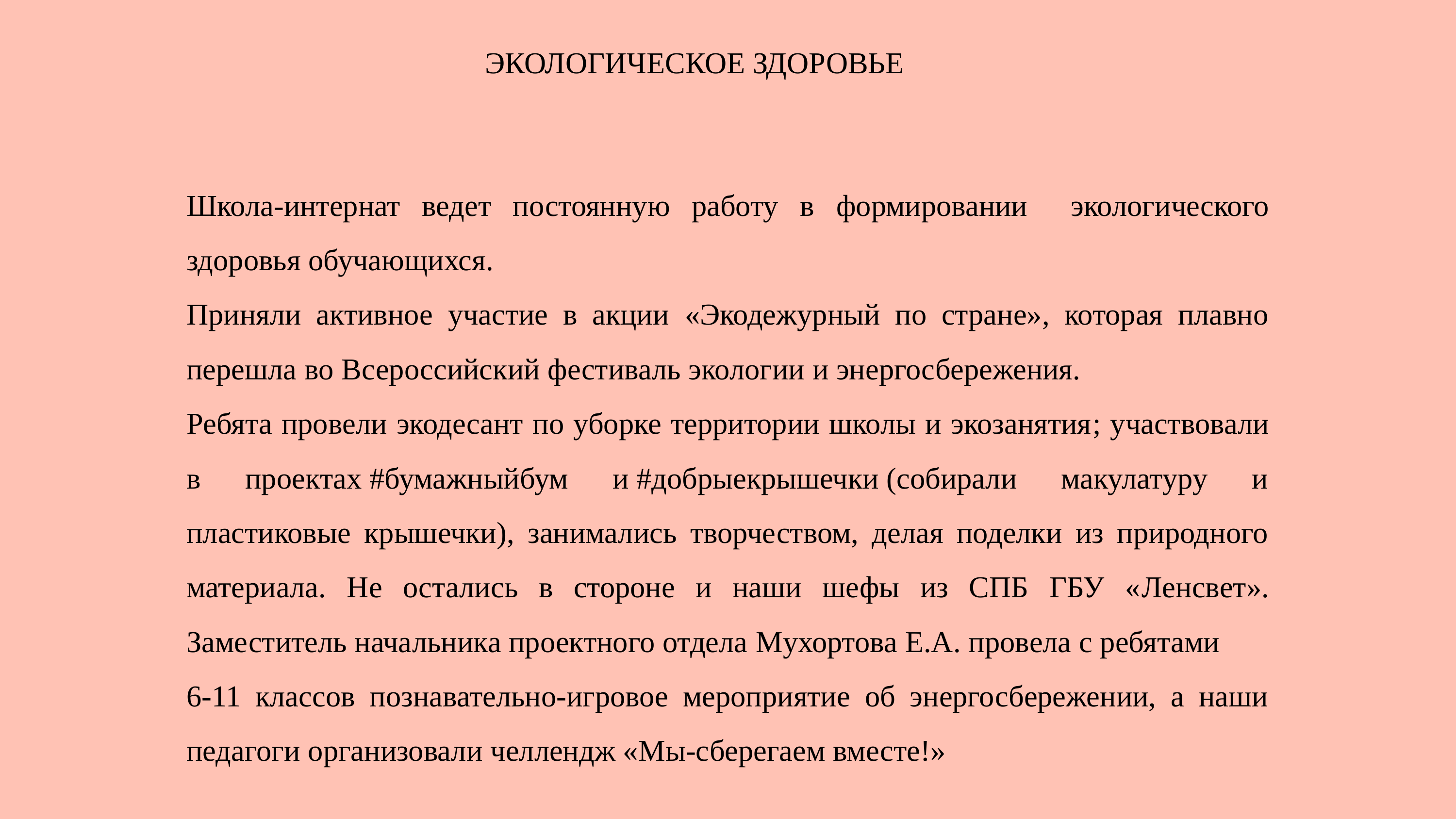

ЭКОЛОГИЧЕСКОЕ ЗДОРОВЬЕ
Школа-интернат ведет постоянную работу в формировании  экологического здоровья обучающихся.
Приняли активное участие в акции «Экодежурный по стране», которая плавно перешла во Всероссийский фестиваль экологии и энергосбережения.
Ребята провели экодесант по уборке территории школы и экозанятия; участвовали в проектах #бумажныйбум и #добрыекрышечки (собирали макулатуру и пластиковые крышечки), занимались творчеством, делая поделки из природного материала. Не остались в стороне и наши шефы из СПБ ГБУ «Ленсвет». Заместитель начальника проектного отдела Мухортова Е.А. провела с ребятами
6-11 классов познавательно-игровое мероприятие об энергосбережении, а наши педагоги организовали челлендж «Мы-сберегаем вместе!»